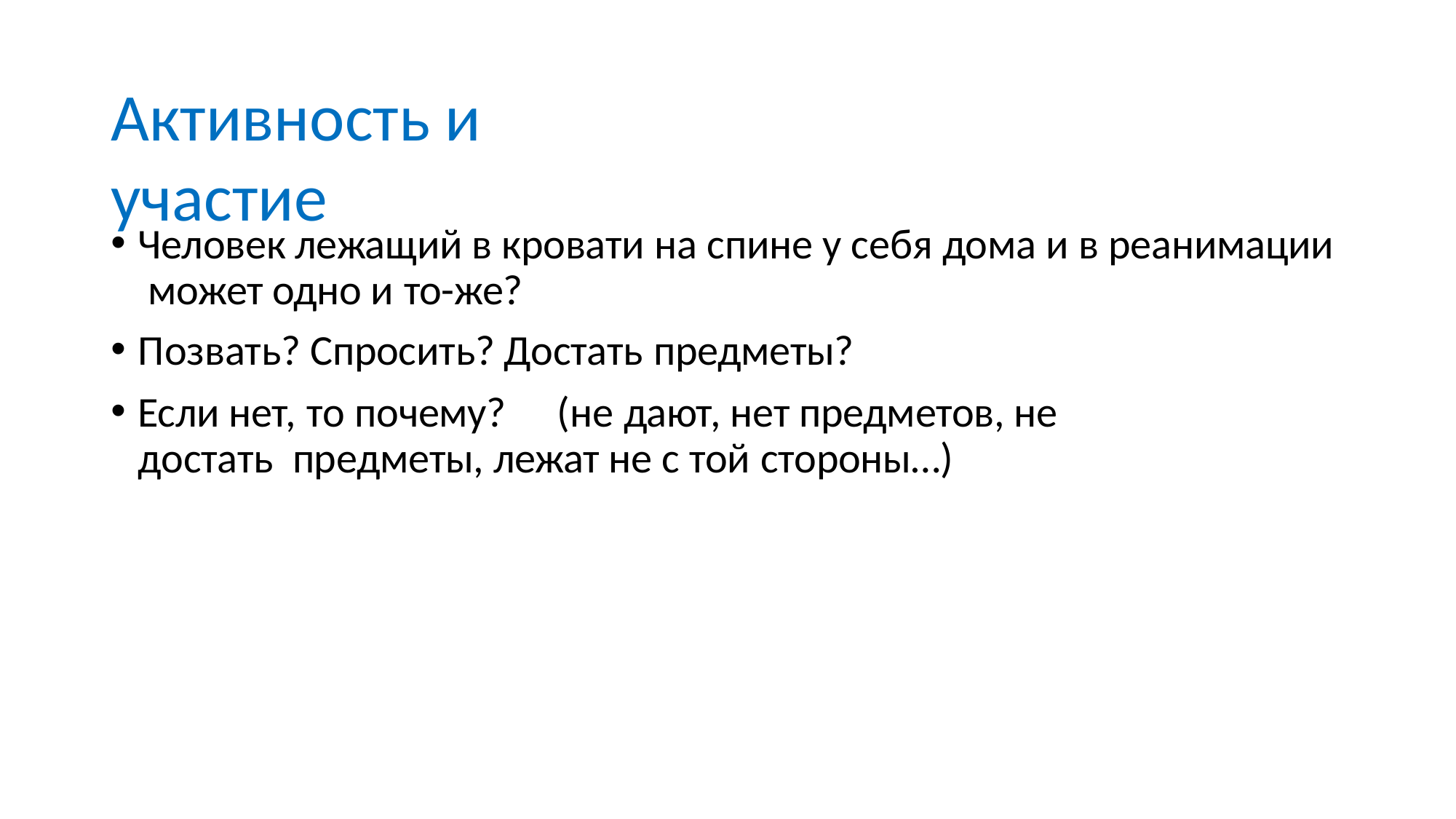

# Активность и участие
Человек лежащий в кровати на спине у себя дома и в реанимации  может одно и то-же?
Позвать? Спросить? Достать предметы?
Если нет, то почему?	(не дают, нет предметов, не достать  предметы, лежат не с той стороны…)